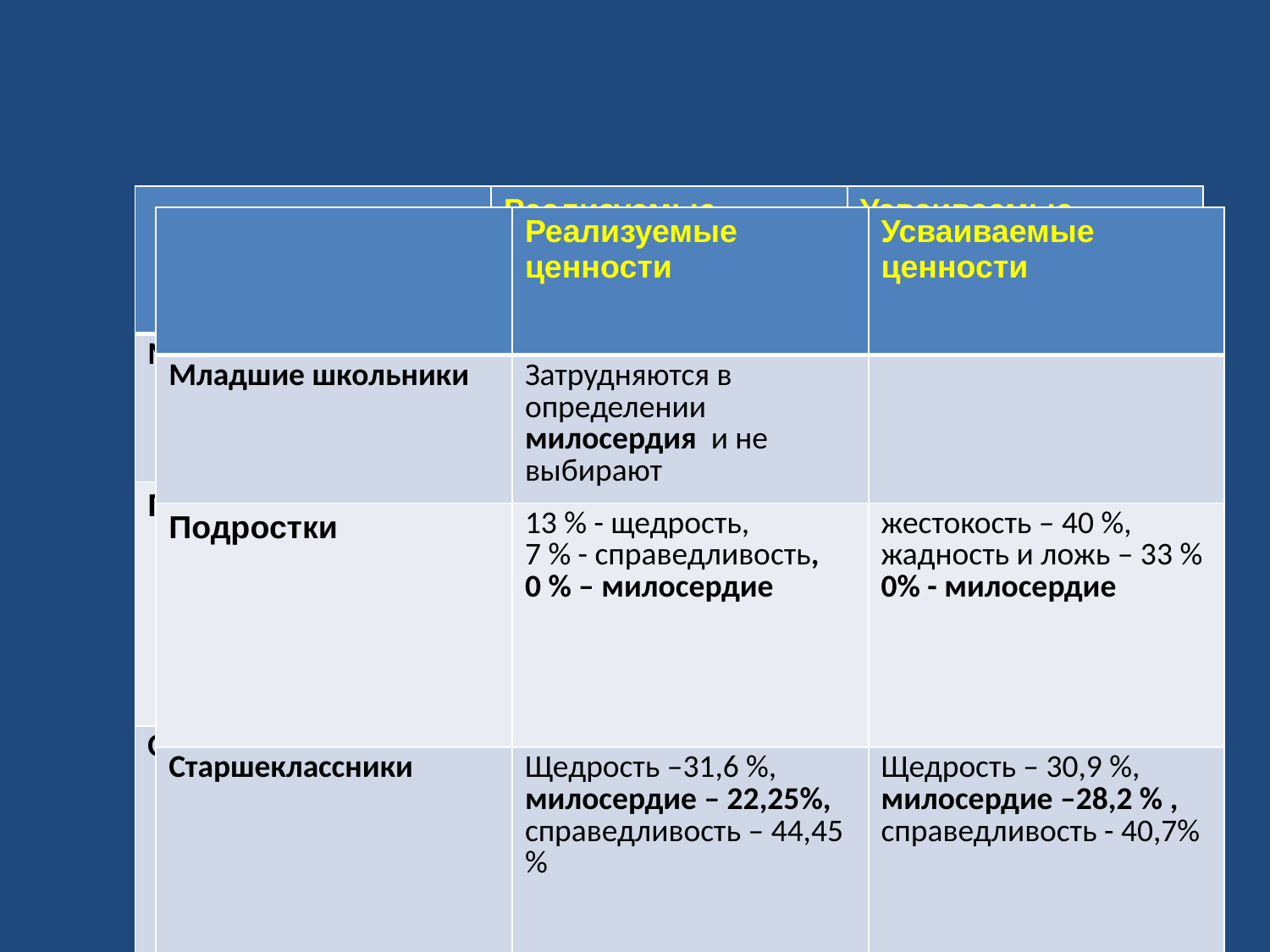

#
|  | Реализуемые ценности | Усваиваемые ценности |
| --- | --- | --- |
| Младшие школьники | Затрудняются в определении милосердия и не выбирают |  |
| Подростки | 13 % - щедрость, 7 % - справедливость, 0 % – милосердие | жестокость – 40 %, жадность и ложь – 33 % 0% - милосердие |
| Старшеклассники | Щедрость –31,6 %, милосердие – 22,25%, справедливость – 44,45 % | Щедрость – 30,9 %, милосердие –28,2 % , справедливость - 40,7% |
|  | Реализуемые ценности | Усваиваемые ценности |
| --- | --- | --- |
| Младшие школьники | Затрудняются в определении милосердия и не выбирают |  |
| Подростки | 13 % - щедрость, 7 % - справедливость, 0 % – милосердие | жестокость – 40 %, жадность и ложь – 33 % 0% - милосердие |
| Старшеклассники | Щедрость –31,6 %, милосердие – 22,25%, справедливость – 44,45 % | Щедрость – 30,9 %, милосердие –28,2 % , справедливость - 40,7% |